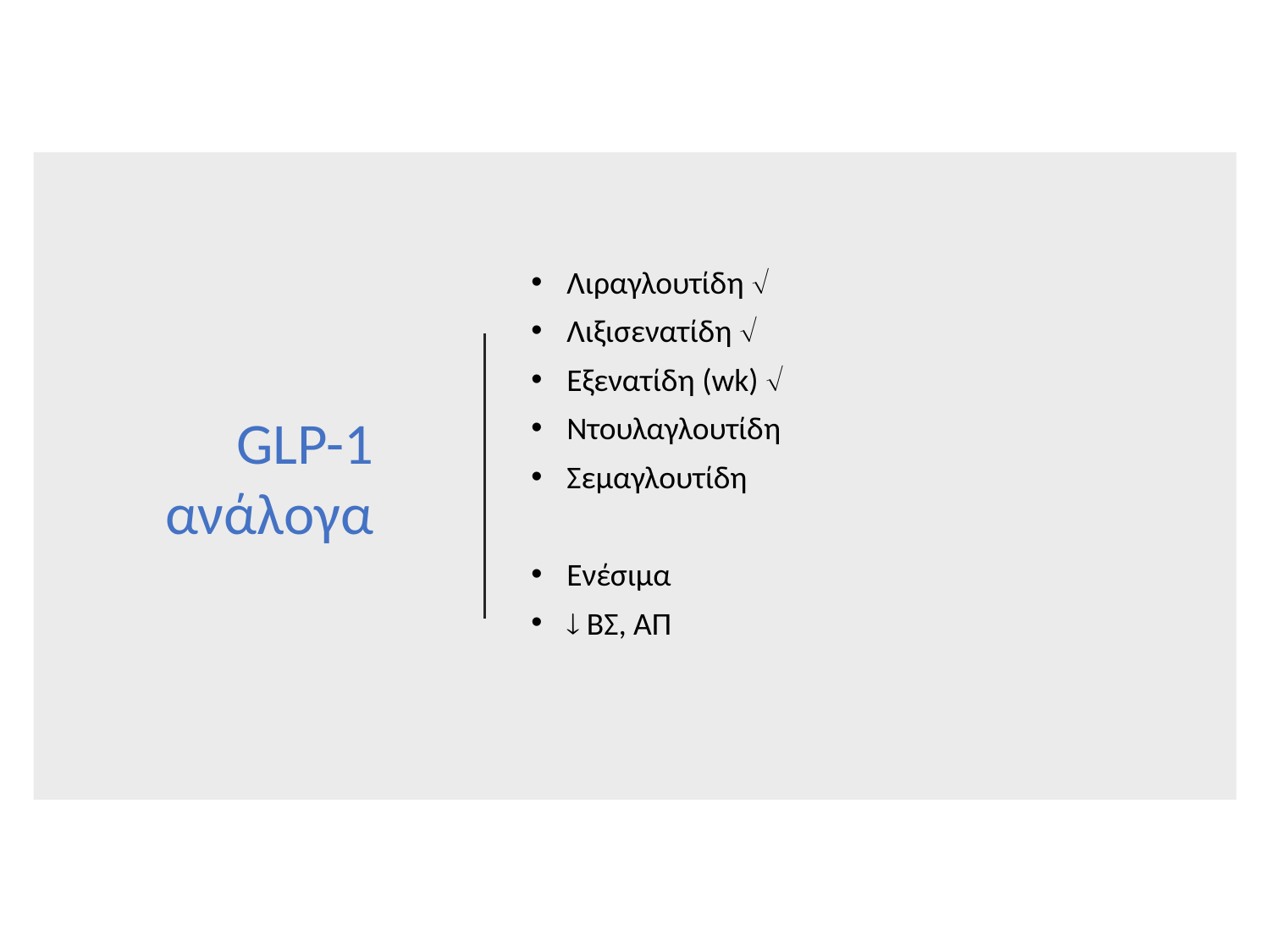

# GLP-1 ανάλογα
Λιραγλουτίδη √
Λιξισενατίδη √
Εξενατίδη (wk) √
Ντουλαγλουτίδη
Σεμαγλουτίδη

Ενέσιμα
↓ ΒΣ, ΑΠ